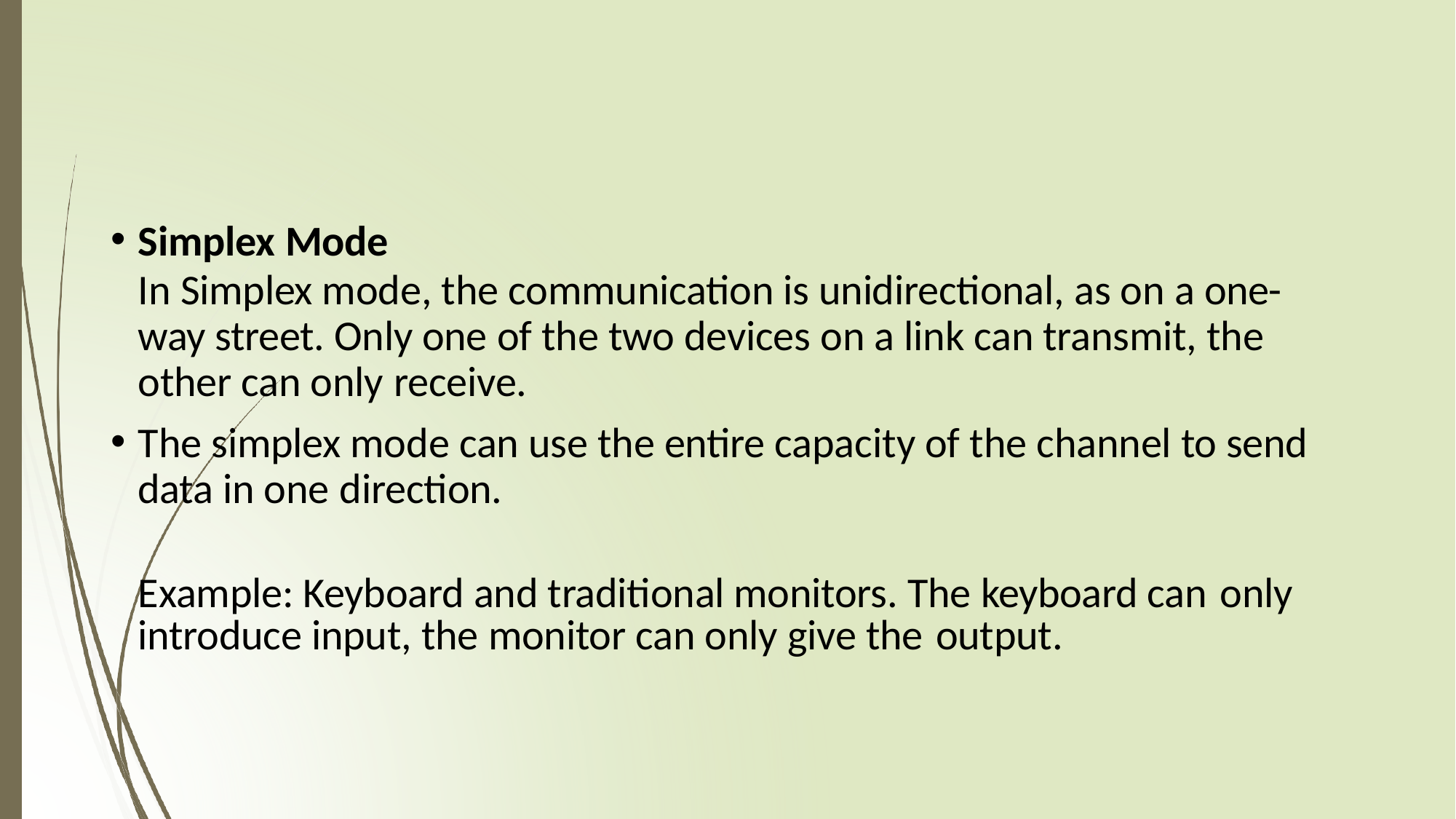

Simplex Mode
In Simplex mode, the communication is unidirectional, as on a one-  way street. Only one of the two devices on a link can transmit, the  other can only receive.
The simplex mode can use the entire capacity of the channel to send  data in one direction.

Example: Keyboard and traditional monitors. The keyboard can only introduce input, the monitor can only give the output.